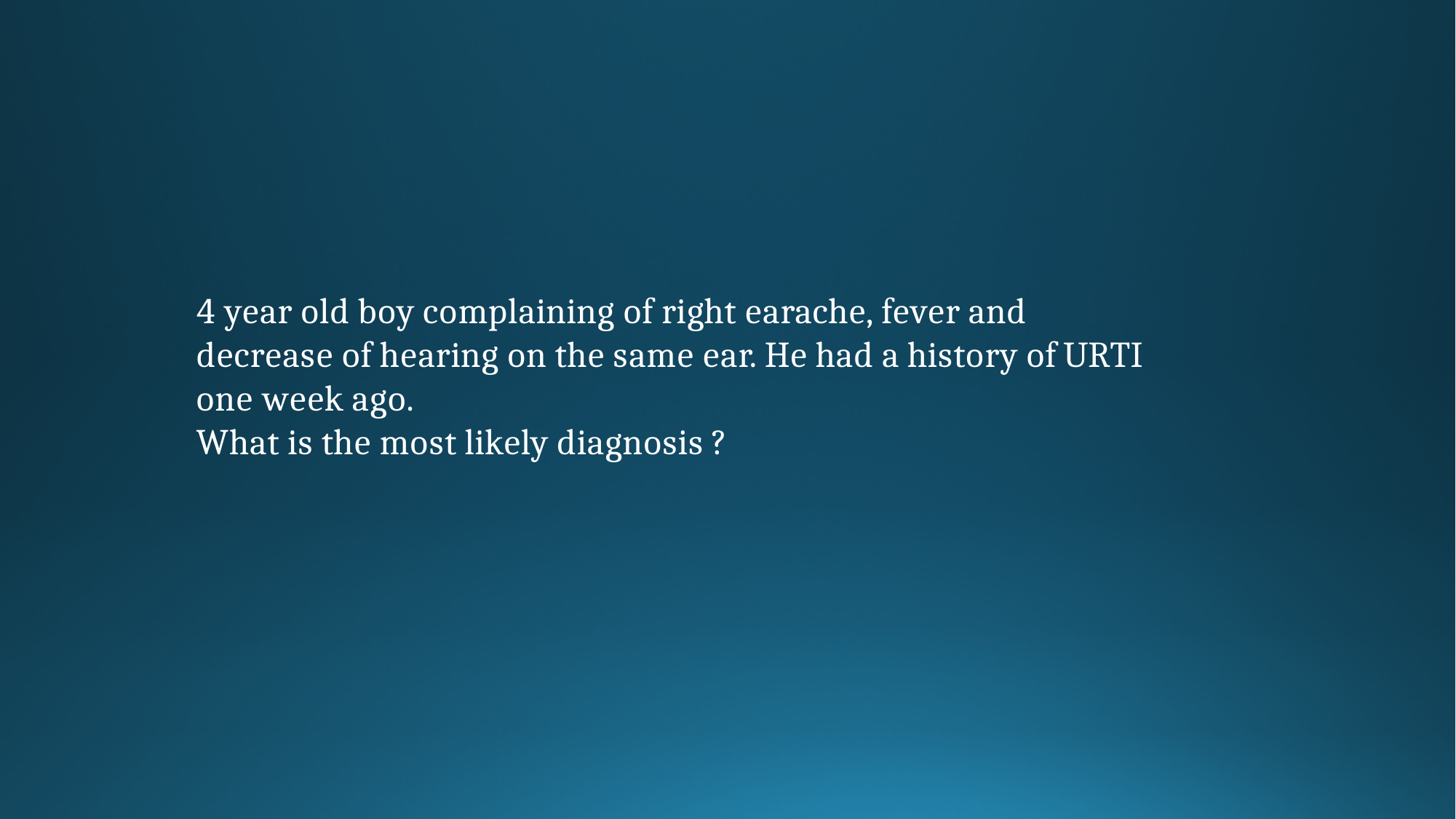

4 year old boy complaining of right earache, fever and decrease of hearing on the same ear. He had a history of URTI one week ago.
What is the most likely diagnosis ?